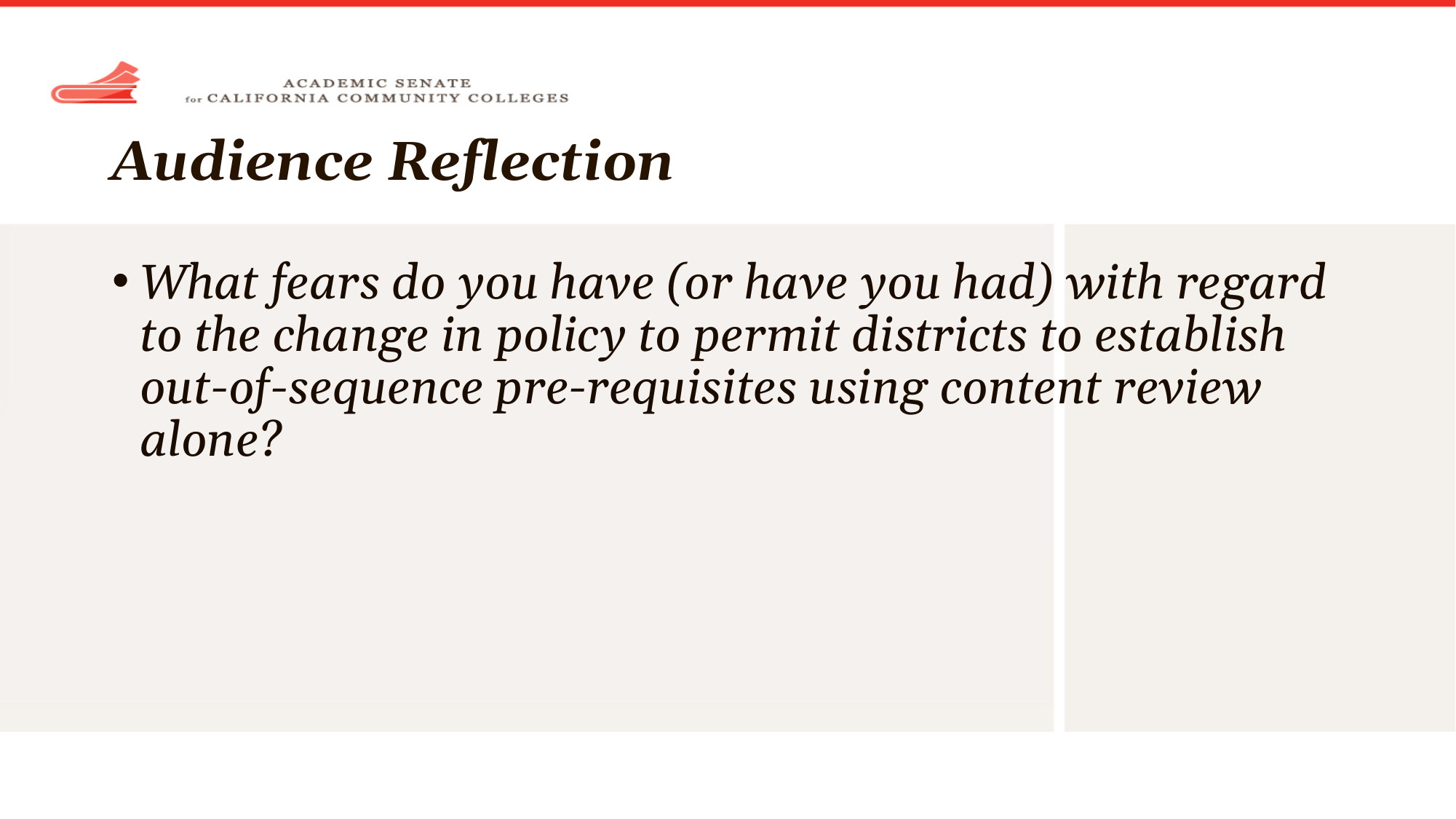

# Audience Reflection
What fears do you have (or have you had) with regard to the change in policy to permit districts to establish out-of-sequence pre-requisites using content review alone?